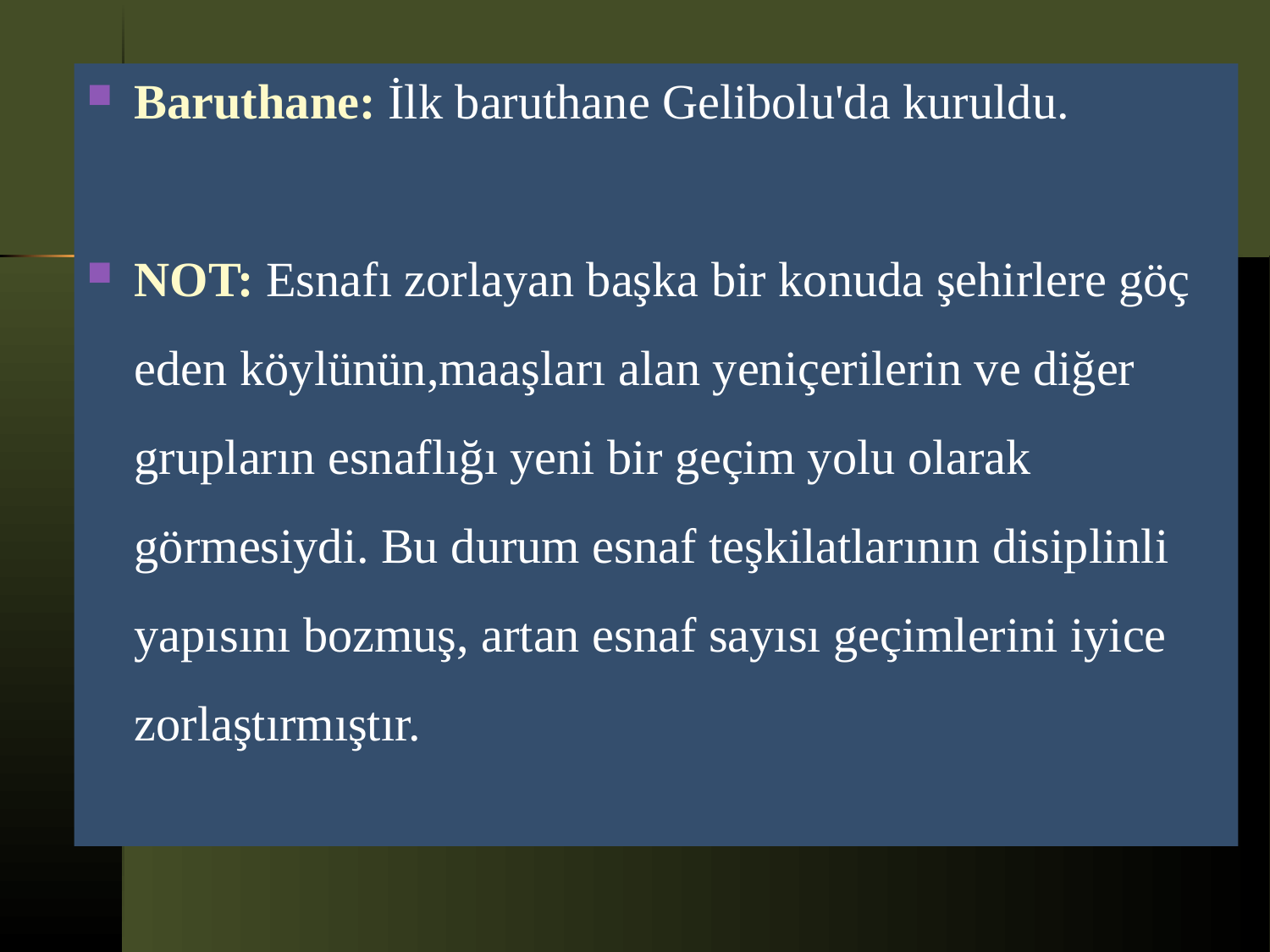

Baruthane: İlk baruthane Gelibolu'da kuruldu.

NOT: Esnafı zorlayan başka bir konuda şehirlere göç eden köylünün,maaşları alan yeniçerilerin ve diğer grupların esnaflığı yeni bir geçim yolu olarak görmesiydi. Bu durum esnaf teşkilatlarının disiplinli yapısını bozmuş, artan esnaf sayısı geçimlerini iyice zorlaştırmıştır.